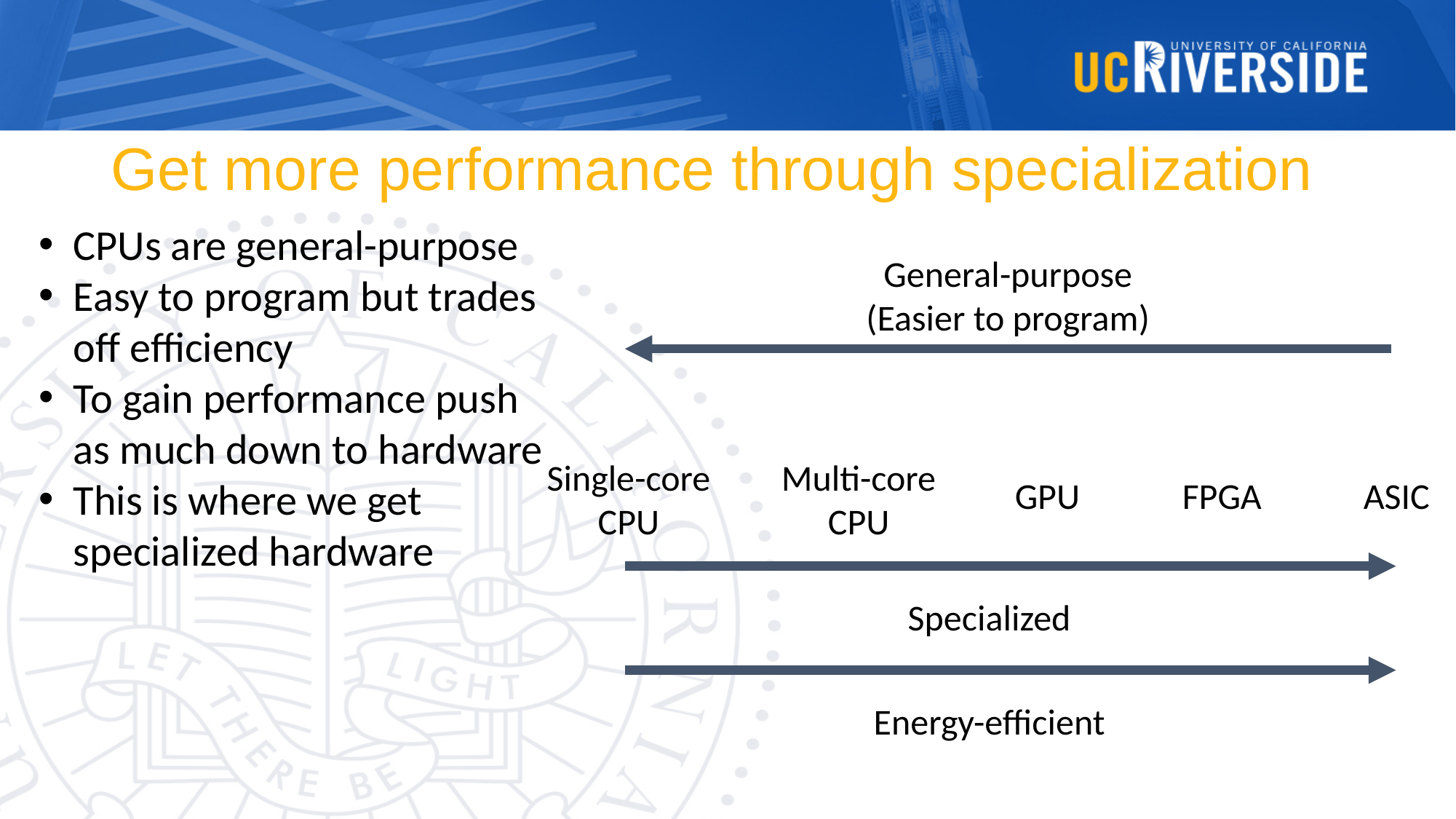

Get more performance through specialization
CPUs are general-purpose
Easy to program but trades off efficiency
To gain performance push as much down to hardware
This is where we get specialized hardware
General-purpose
(Easier to program)
Single-core
CPU
Multi-core
CPU
GPU
FPGA
ASIC
Specialized
Energy-efficient